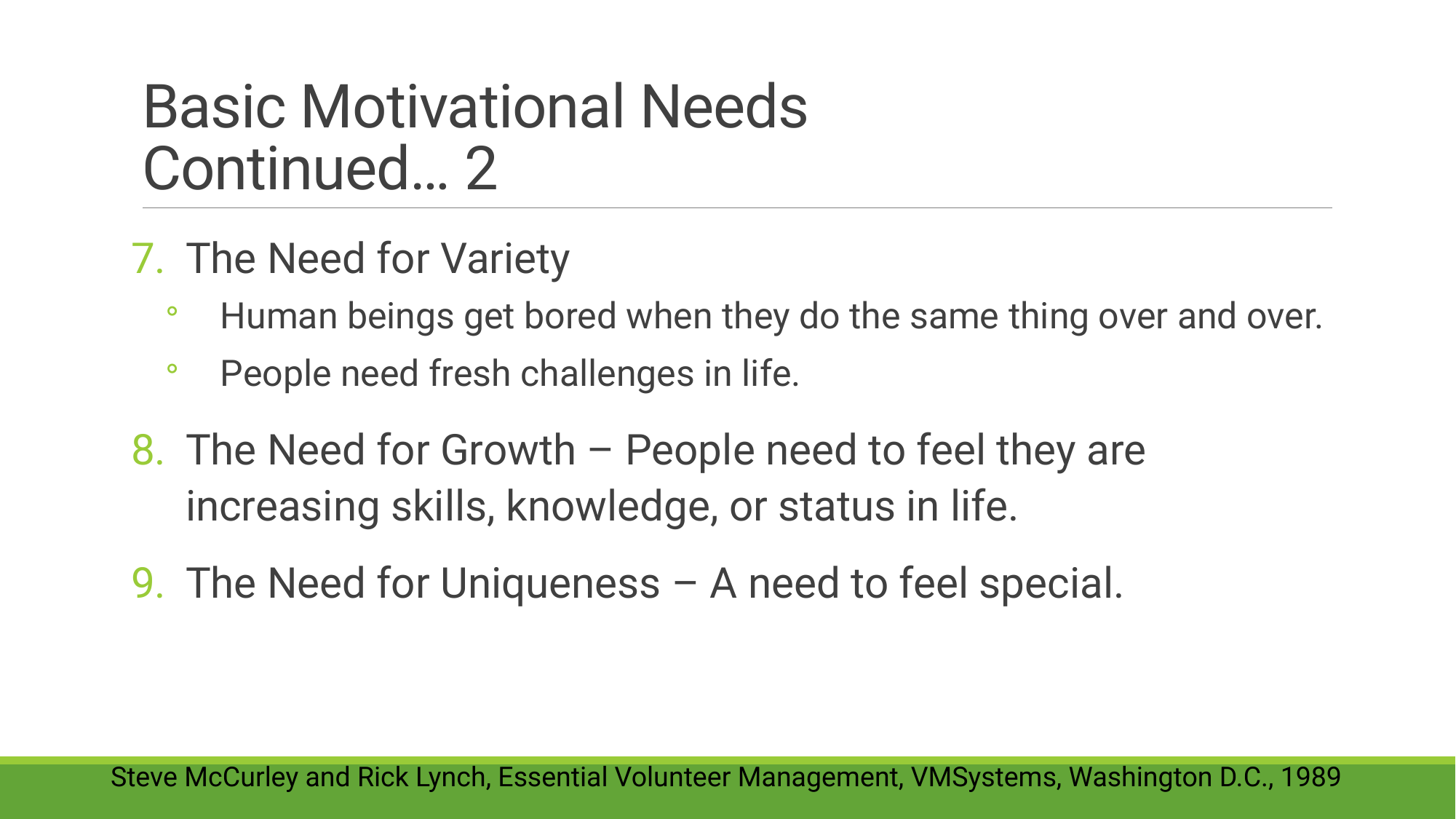

# Basic Motivational Needs Continued… 2
The Need for Variety
Human beings get bored when they do the same thing over and over.
People need fresh challenges in life.
The Need for Growth – People need to feel they are increasing skills, knowledge, or status in life.
The Need for Uniqueness – A need to feel special.

Steve McCurley and Rick Lynch, Essential Volunteer Management, VMSystems, Washington D.C., 1989